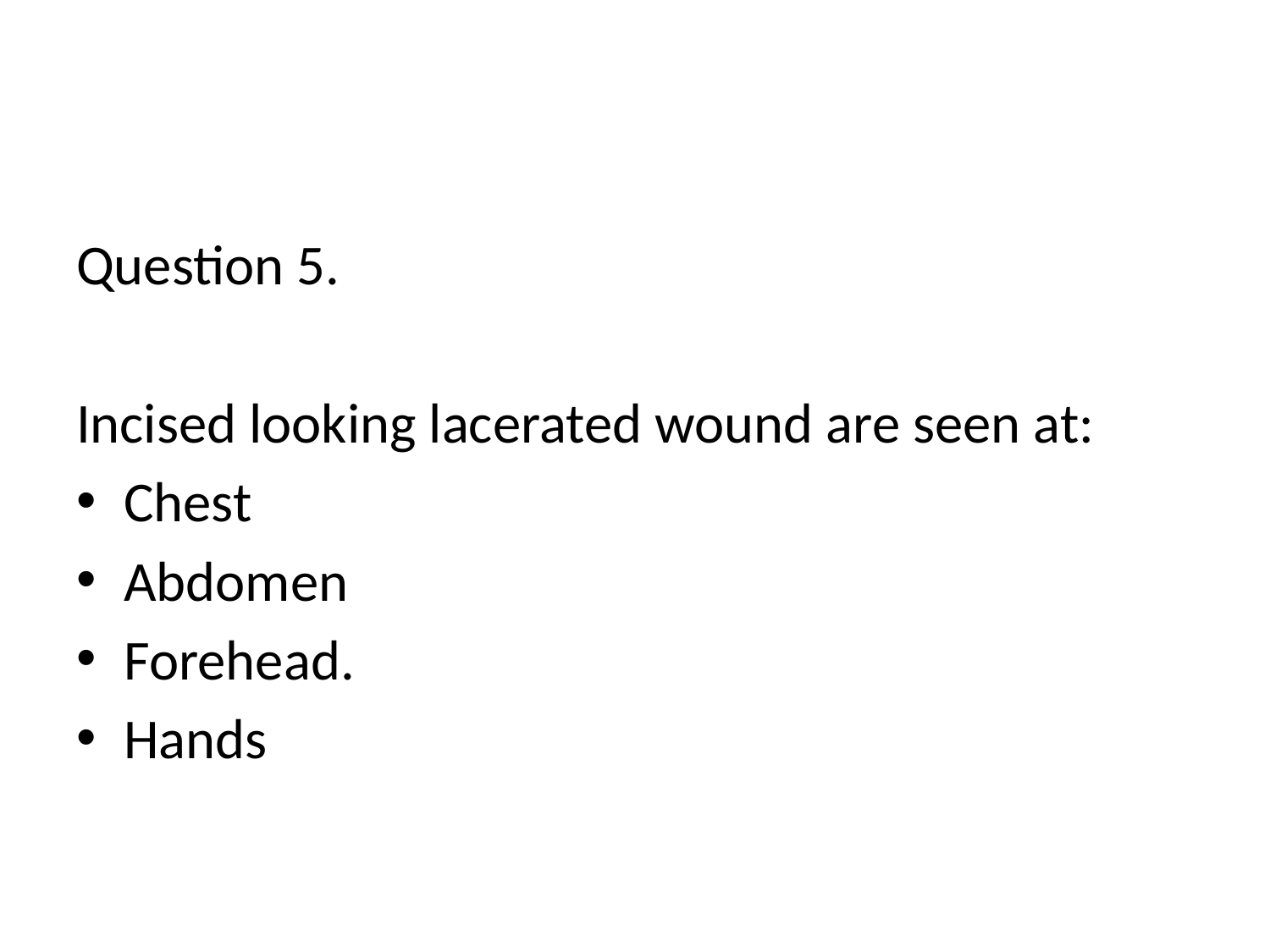

Question 5.

Incised looking lacerated wound are seen at:
Chest
Abdomen
Forehead.
Hands